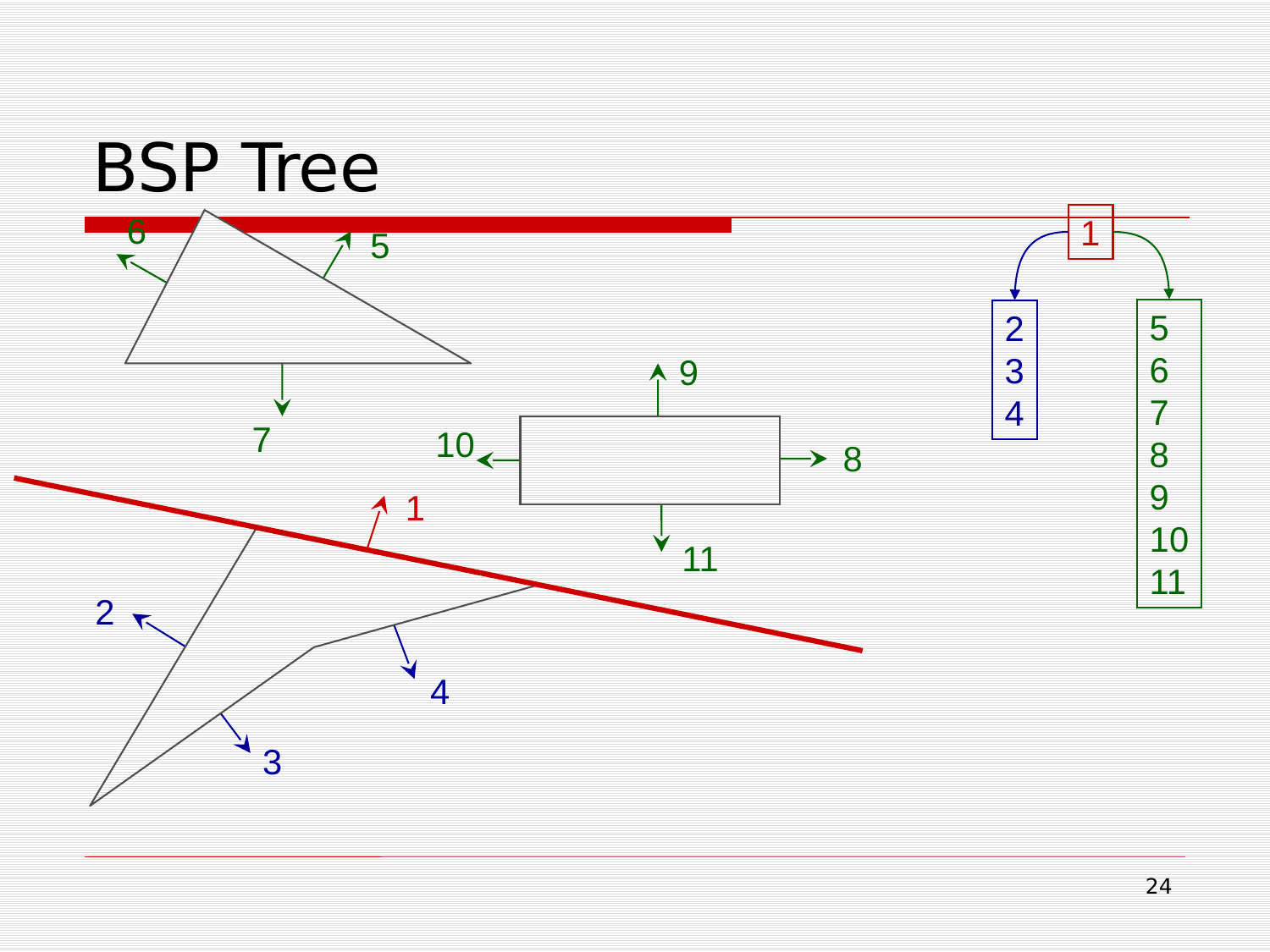

# BSP Tree
6

5

9

7
10

8

1

11
2

4

3
1
5
6
7
8
9
10
11
2
3
4
24